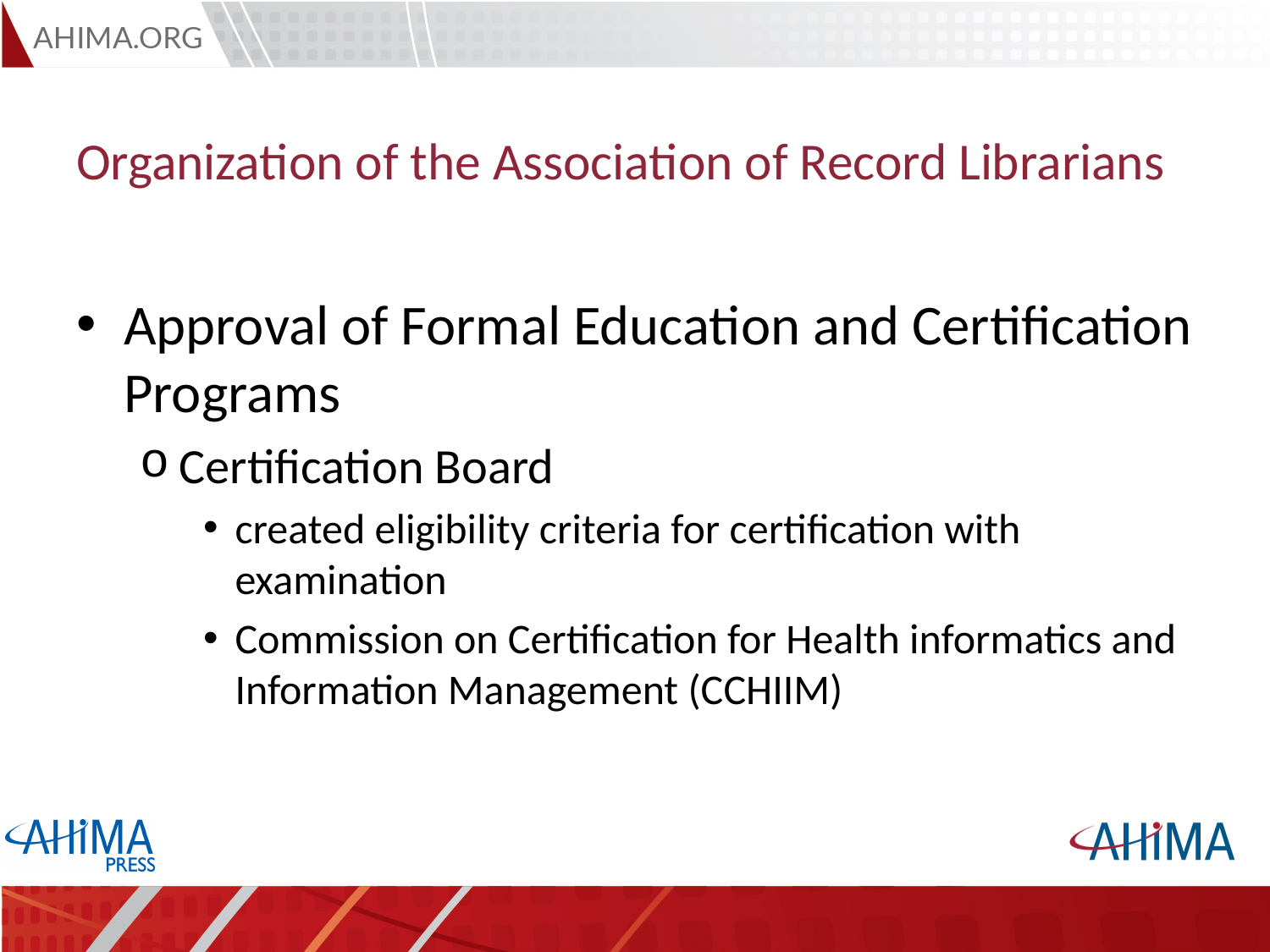

# Organization of the Association of Record Librarians
Approval of Formal Education and Certification Programs
Certification Board
created eligibility criteria for certification with examination
Commission on Certification for Health informatics and Information Management (CCHIIM)